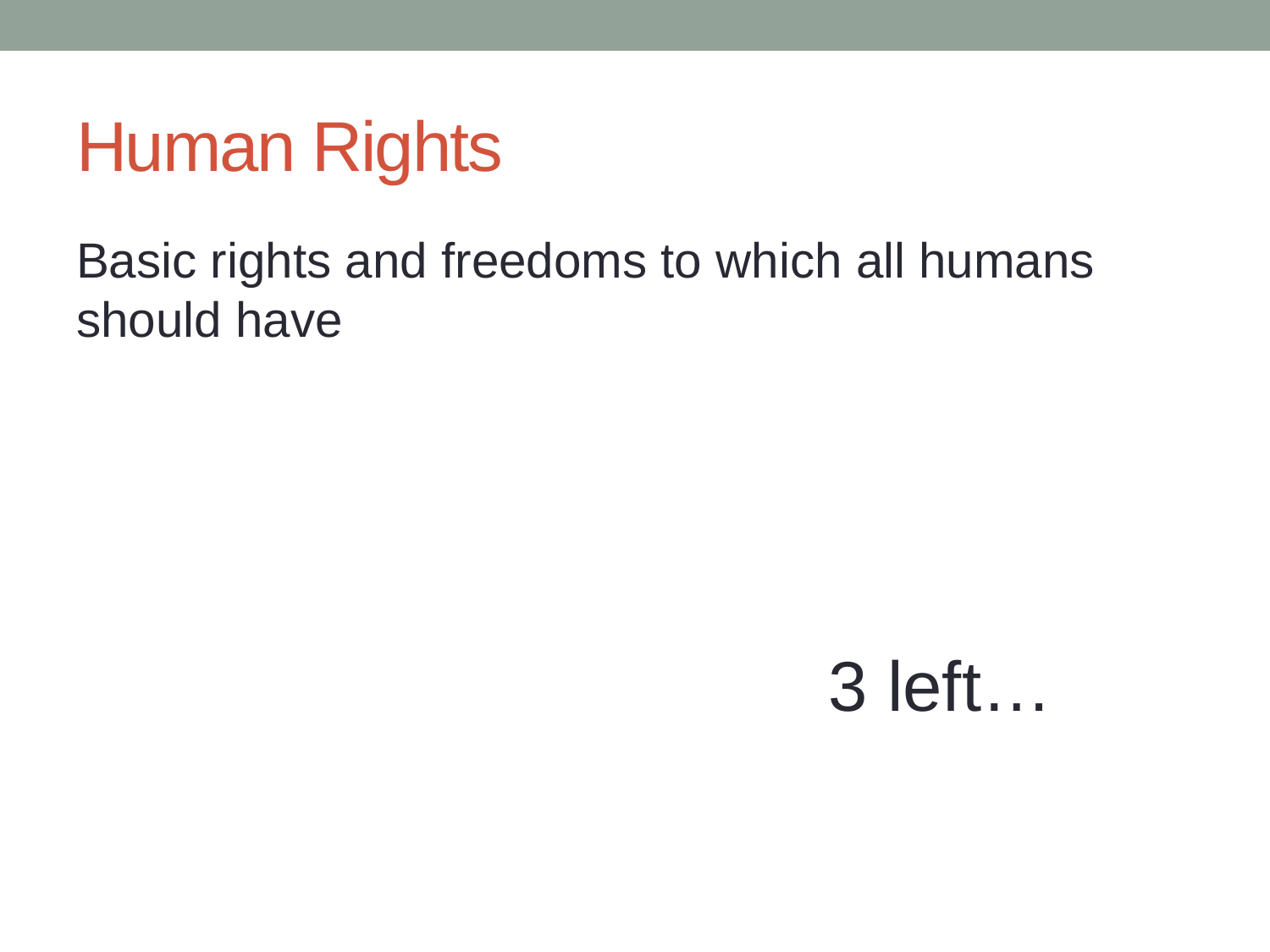

# Human Rights
Basic rights and freedoms to which all humans should have
3 left…